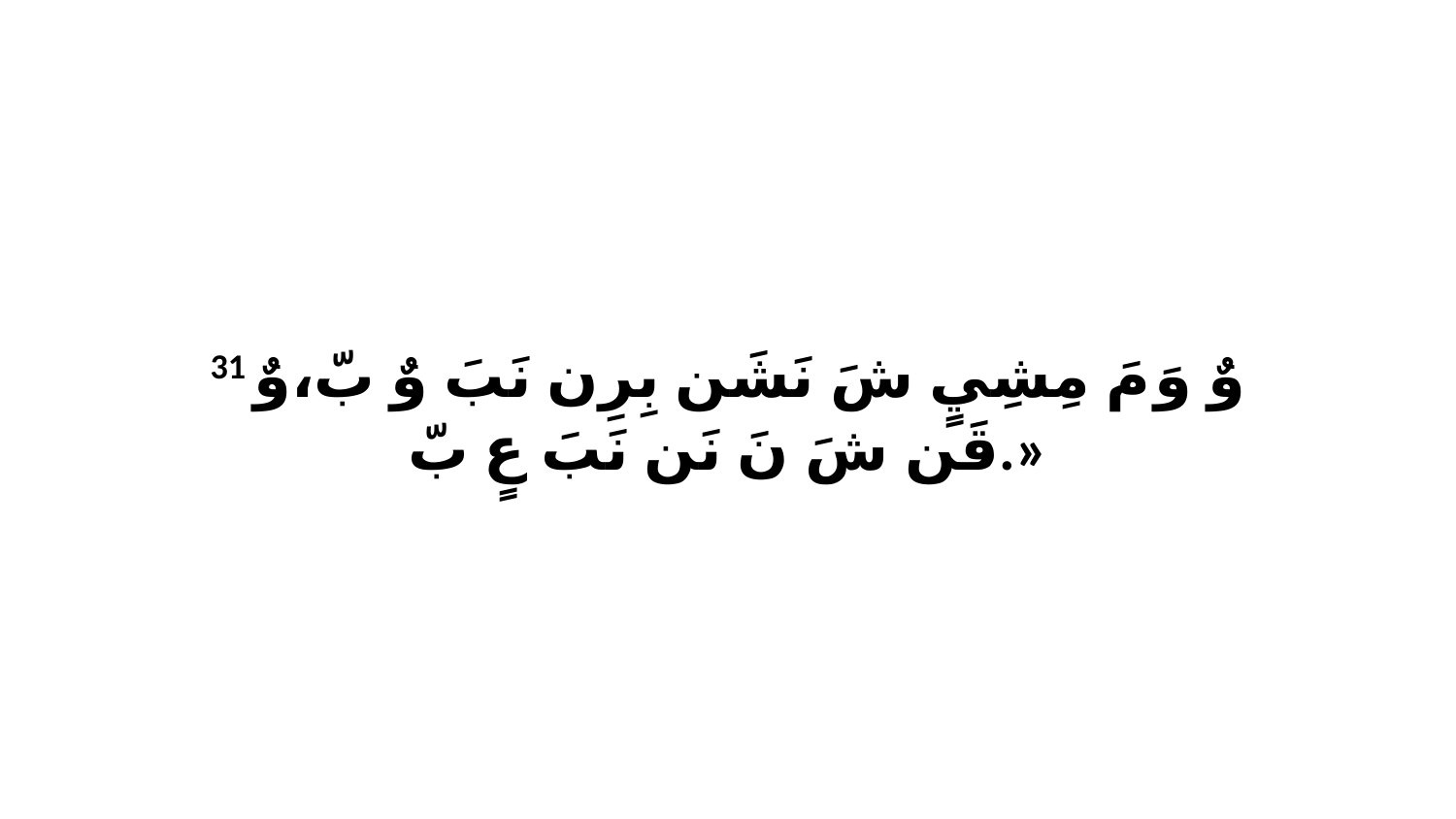

31 وٌ وَ مَ مِشِيٍ شَ نَشَن بِرِن نَبَ وٌ بّ،وٌ قَن شَ نَ نَن نَبَ عٍ بّ.»